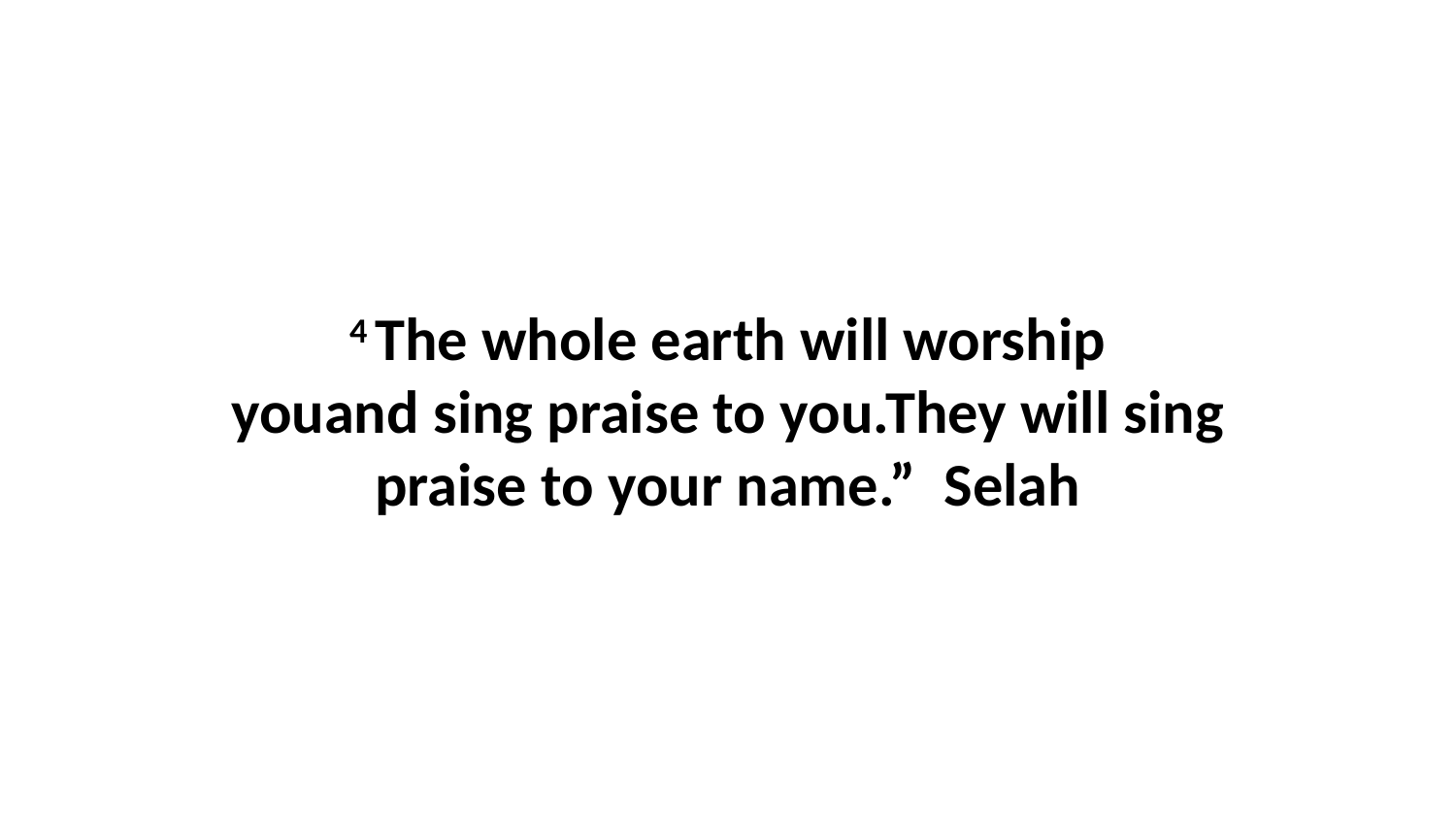

4 The whole earth will worship youand sing praise to you.They will sing praise to your name.”  Selah